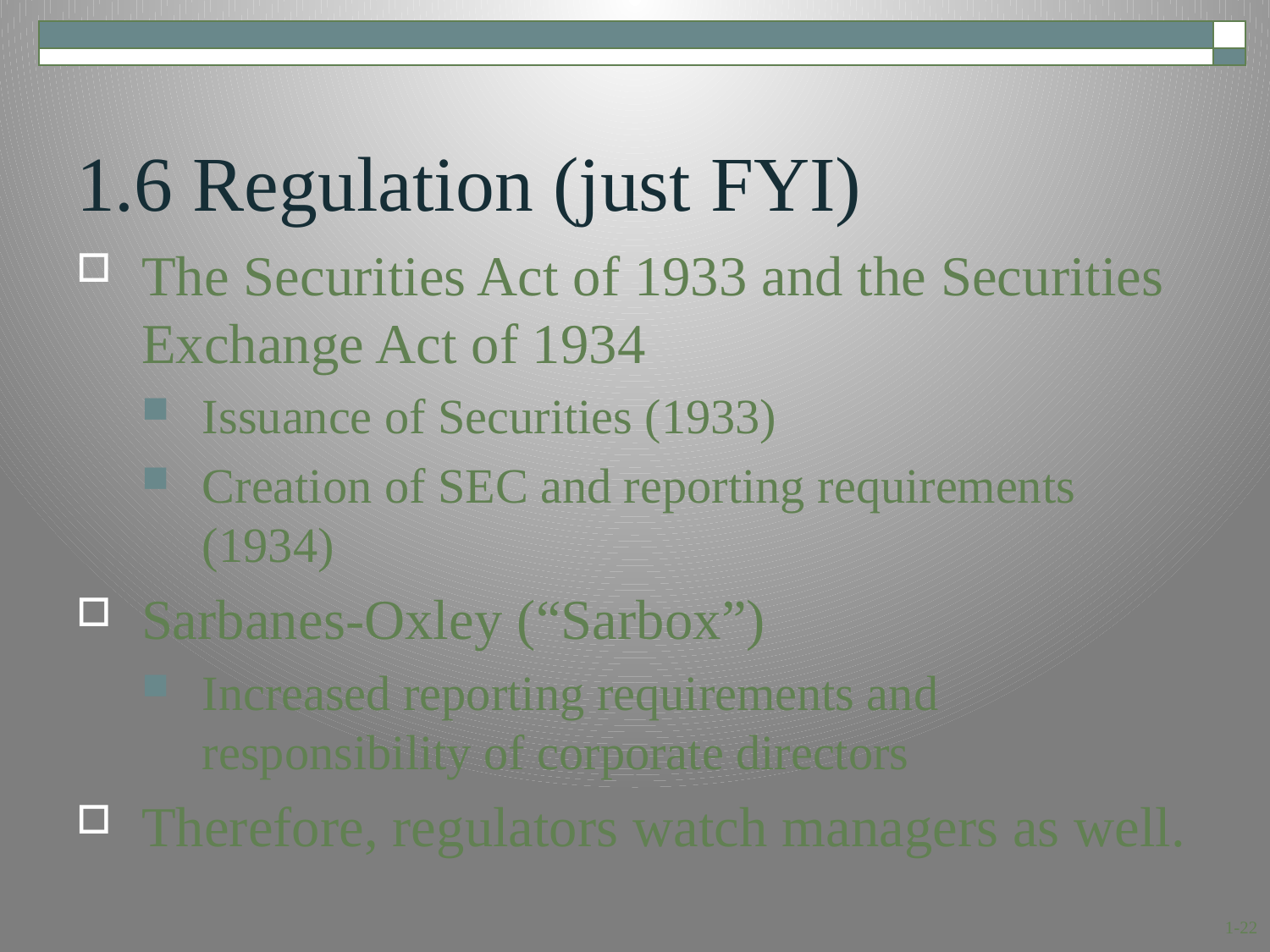

# 1.6 Regulation (just FYI)
The Securities Act of 1933 and the Securities Exchange Act of 1934
Issuance of Securities (1933)
Creation of SEC and reporting requirements (1934)
Sarbanes-Oxley (“Sarbox”)
Increased reporting requirements and responsibility of corporate directors
Therefore, regulators watch managers as well.